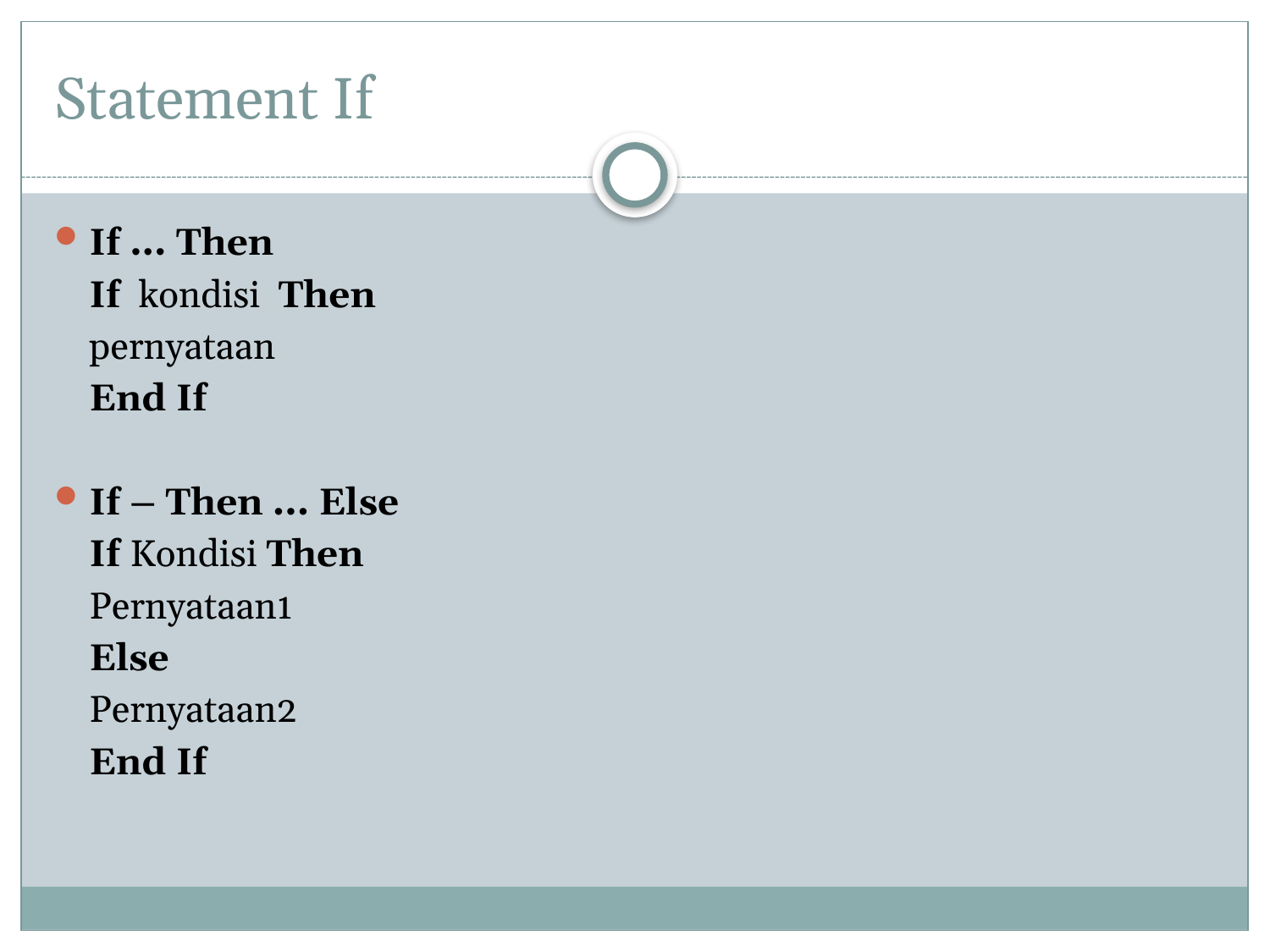

# Statement If
If ... Then
	If  kondisi  Then
		pernyataan
	End If

If – Then ... Else
	If Kondisi Then
		Pernyataan1
	Else
		Pernyataan2
	End If